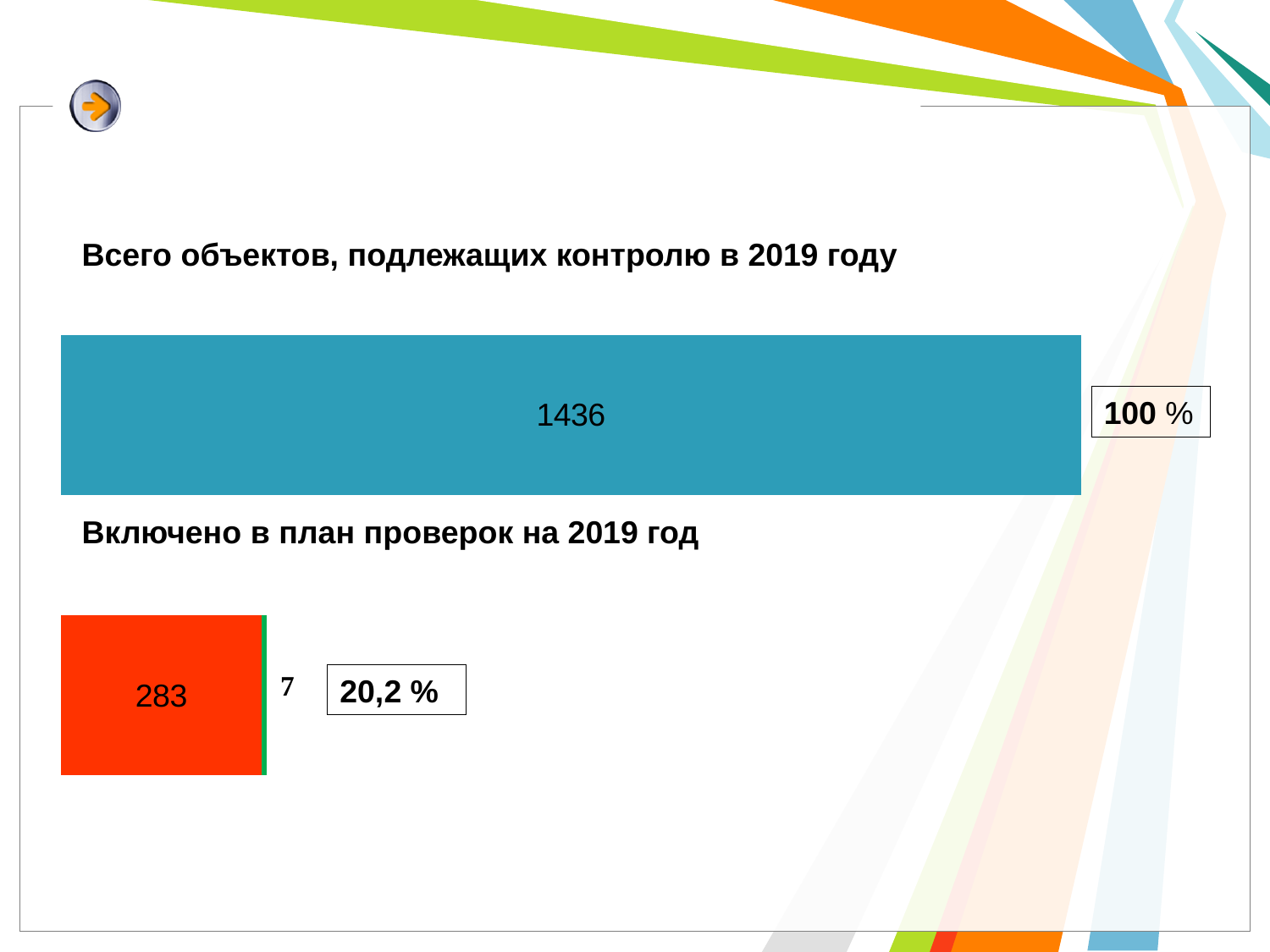

Всего объектов, подлежащих контролю в 2019 году

### Chart

| Category | план | ОМС |
|---|---|---|
|  | 283.0 | 7.0 |
| Всего | 1436.0 | None |
100 %
Включено в план проверок на 2019 год
20,2 %